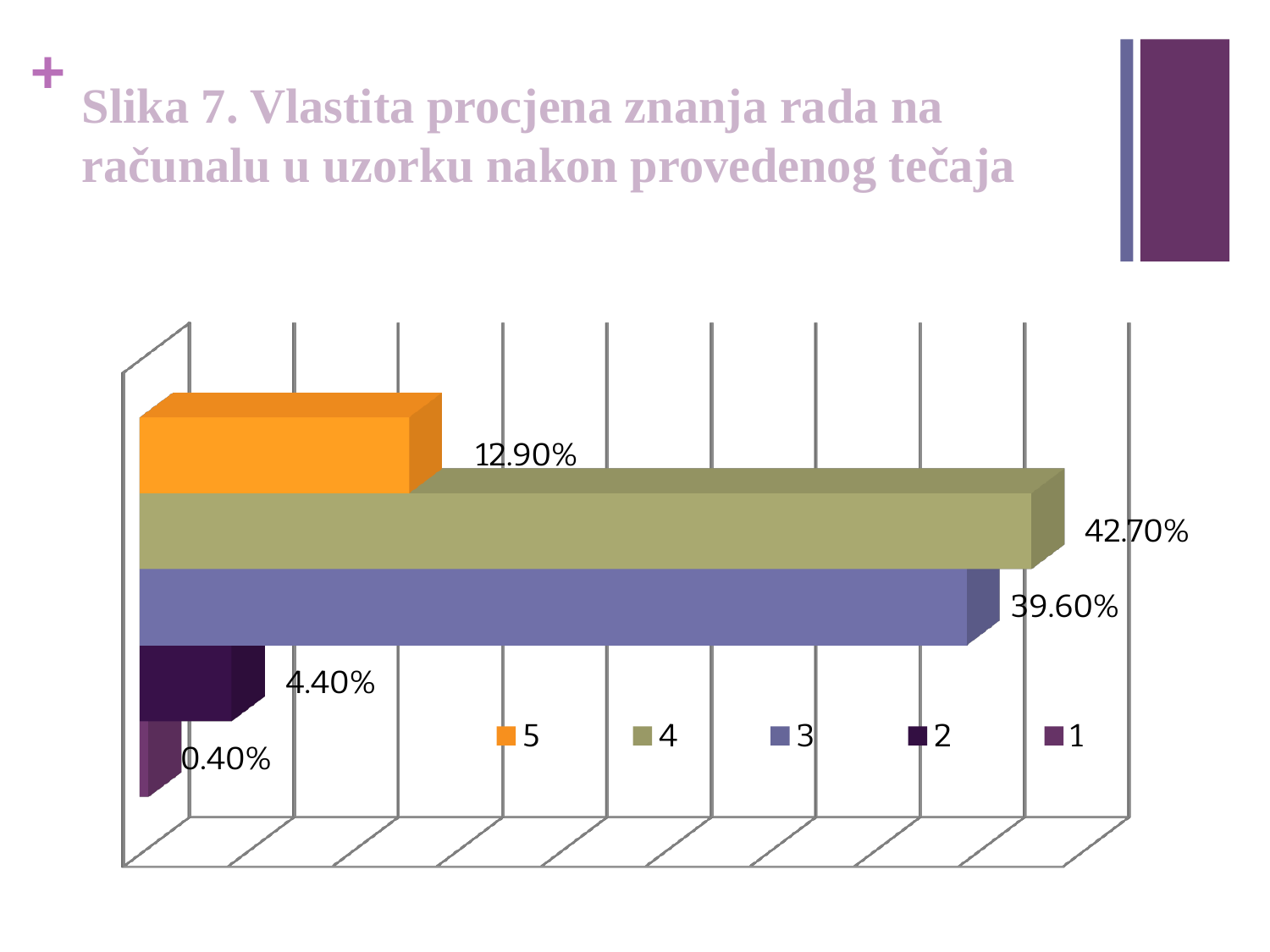

# Slika 7. Vlastita procjena znanja rada na računalu u uzorku nakon provedenog tečaja

[unsupported chart]